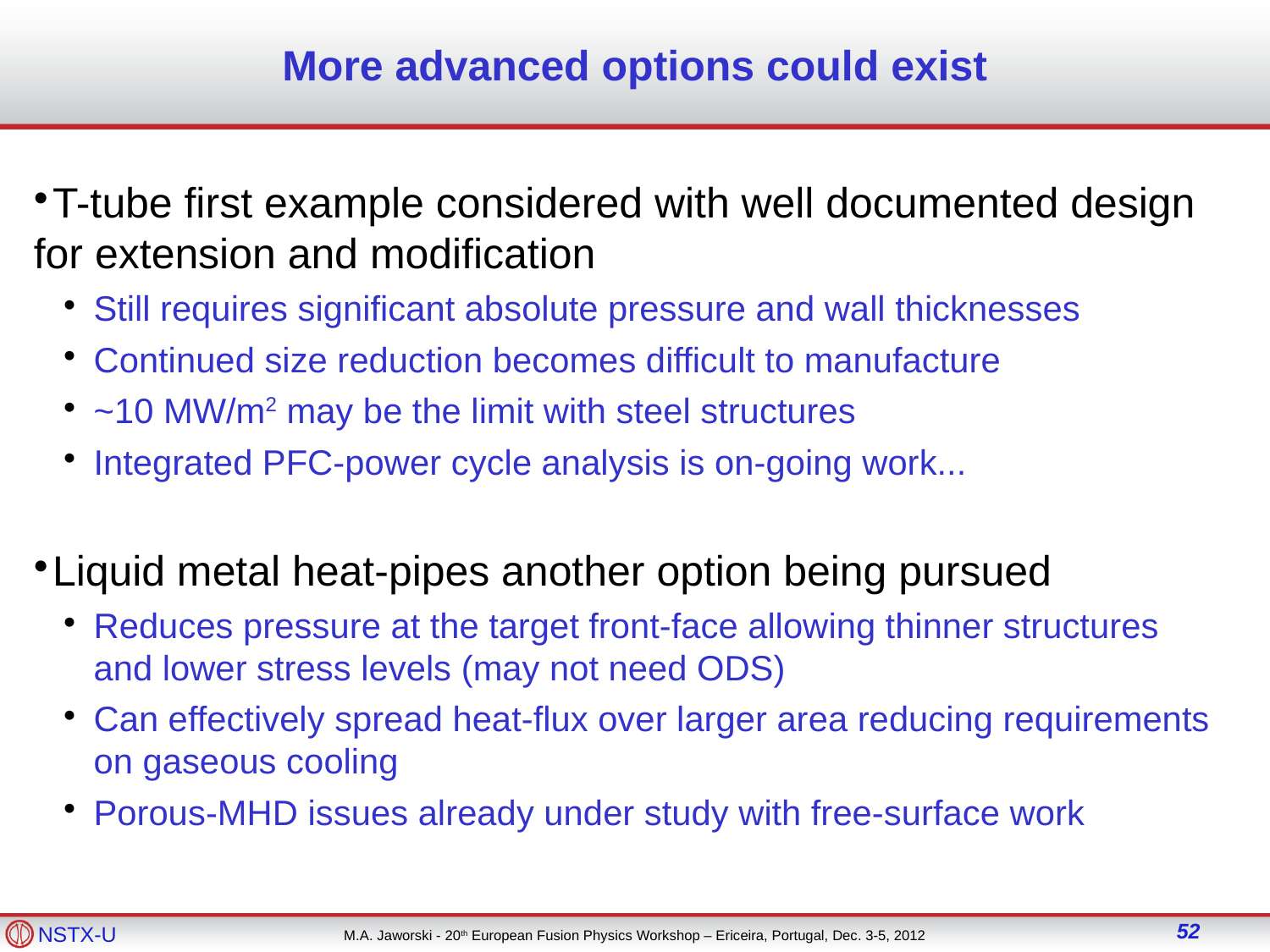

# More advanced options could exist
T-tube first example considered with well documented design for extension and modification
Still requires significant absolute pressure and wall thicknesses
Continued size reduction becomes difficult to manufacture
~10 MW/m2 may be the limit with steel structures
Integrated PFC-power cycle analysis is on-going work...

Liquid metal heat-pipes another option being pursued
Reduces pressure at the target front-face allowing thinner structures and lower stress levels (may not need ODS)
Can effectively spread heat-flux over larger area reducing requirements on gaseous cooling
Porous-MHD issues already under study with free-surface work
52